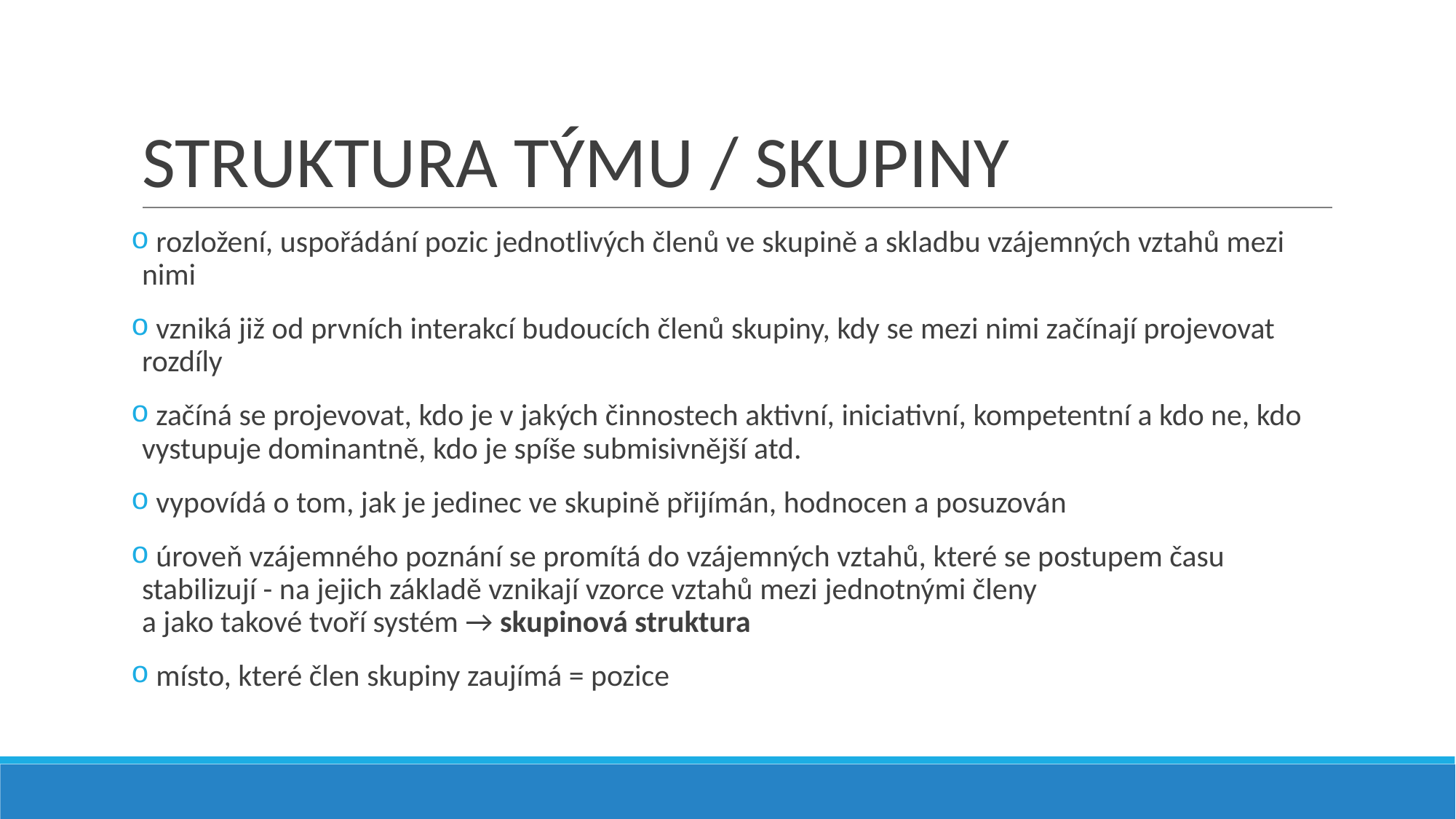

# STRUKTURA TÝMU / SKUPINY
 rozložení, uspořádání pozic jednotlivých členů ve skupině a skladbu vzájemných vztahů mezi nimi
 vzniká již od prvních interakcí budoucích členů skupiny, kdy se mezi nimi začínají projevovat rozdíly
 začíná se projevovat, kdo je v jakých činnostech aktivní, iniciativní, kompetentní a kdo ne, kdo vystupuje dominantně, kdo je spíše submisivnější atd.
 vypovídá o tom, jak je jedinec ve skupině přijímán, hodnocen a posuzován
 úroveň vzájemného poznání se promítá do vzájemných vztahů, které se postupem času stabilizují - na jejich základě vznikají vzorce vztahů mezi jednotnými členy
a jako takové tvoří systém → skupinová struktura
 místo, které člen skupiny zaujímá = pozice